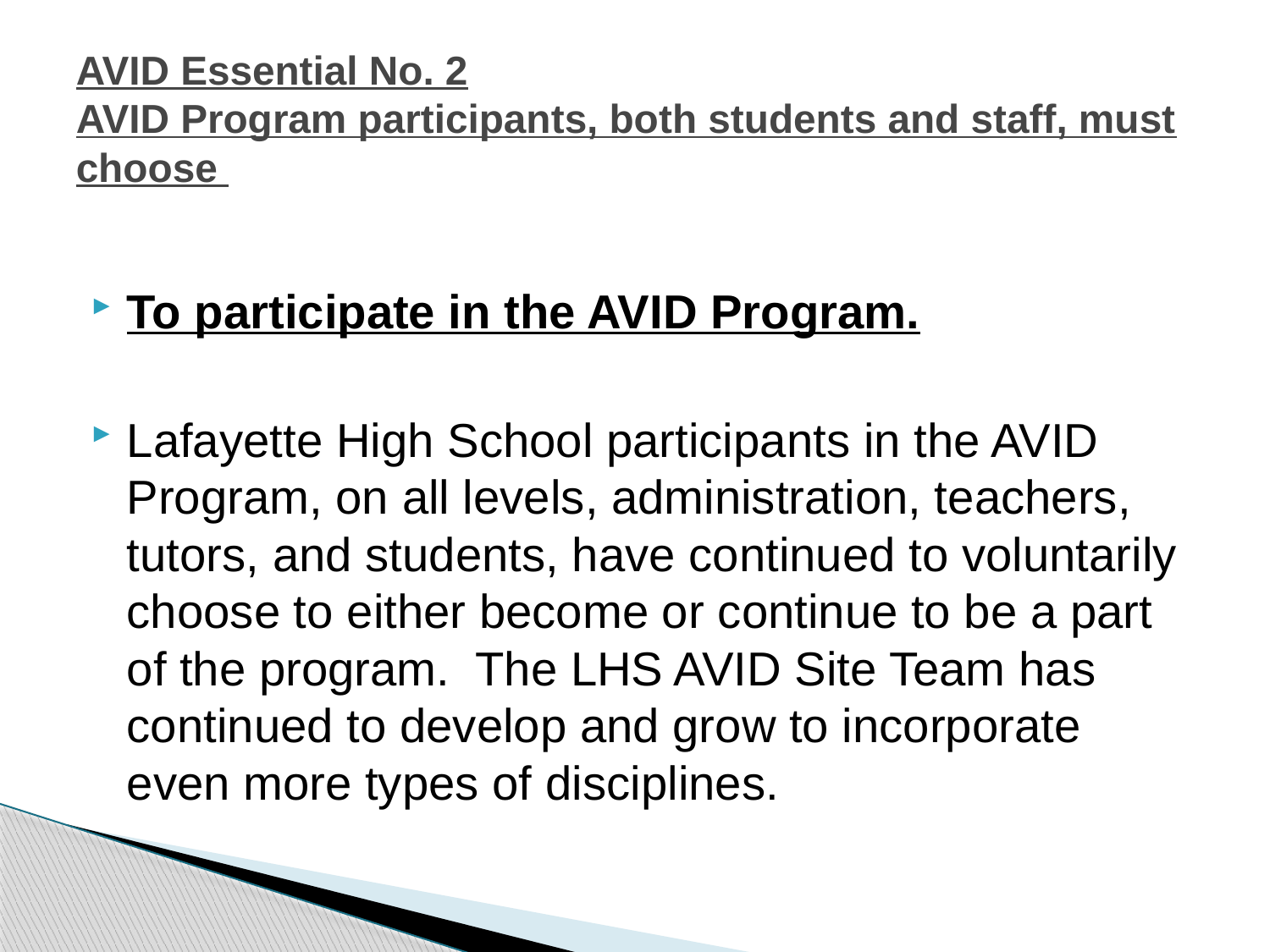

# AVID Essential No. 2 AVID Program participants, both students and staff, must choose
To participate in the AVID Program.

Lafayette High School participants in the AVID Program, on all levels, administration, teachers, tutors, and students, have continued to voluntarily choose to either become or continue to be a part of the program.  The LHS AVID Site Team has continued to develop and grow to incorporate even more types of disciplines.